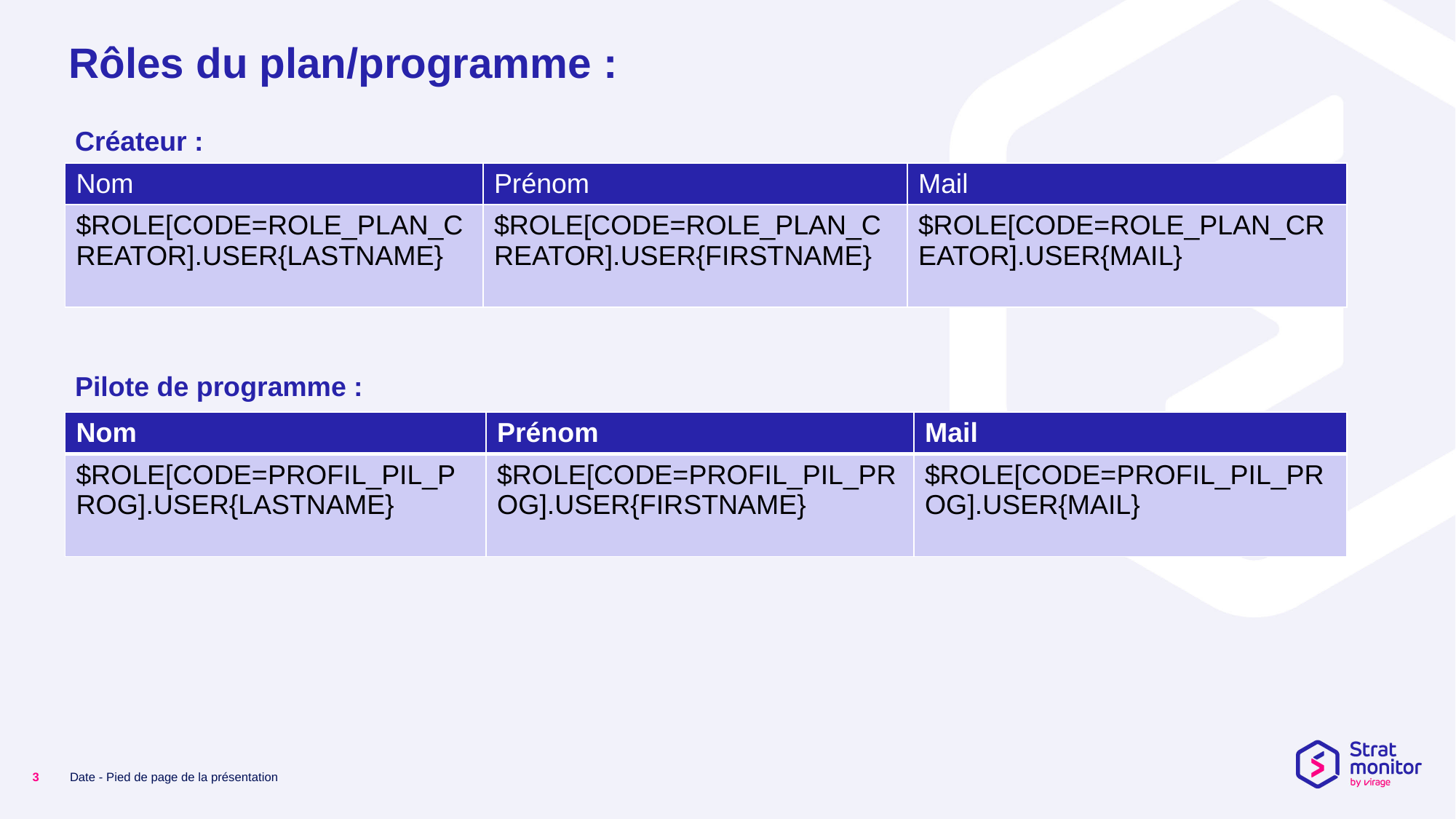

# Rôles du plan/programme :
Créateur :
| Nom | Prénom | Mail |
| --- | --- | --- |
| $ROLE[CODE=ROLE\_PLAN\_CREATOR].USER{LASTNAME} | $ROLE[CODE=ROLE\_PLAN\_CREATOR].USER{FIRSTNAME} | $ROLE[CODE=ROLE\_PLAN\_CREATOR].USER{MAIL} |
Pilote de programme :
| Nom | Prénom | Mail |
| --- | --- | --- |
| $ROLE[CODE=PROFIL\_PIL\_PROG].USER{LASTNAME} | $ROLE[CODE=PROFIL\_PIL\_PROG].USER{FIRSTNAME} | $ROLE[CODE=PROFIL\_PIL\_PROG].USER{MAIL} |
3
Date - Pied de page de la présentation